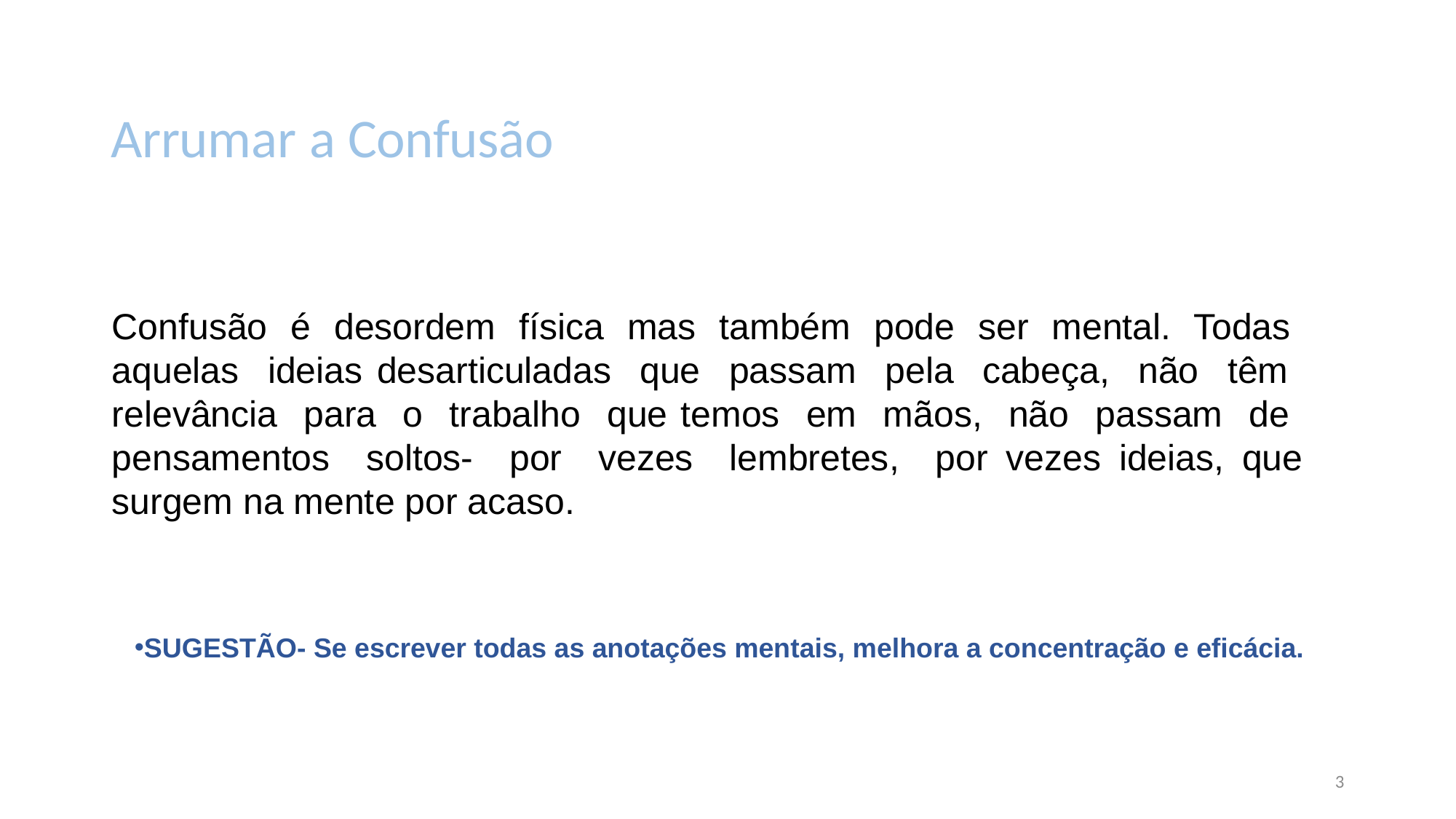

# Arrumar a Confusão
Confusão  é  desordem  física  mas  também  pode  ser  mental.  Todas  aquelas  ideias desarticuladas  que  passam  pela  cabeça,  não  têm  relevância  para  o  trabalho  que temos  em  mãos,  não  passam  de  pensamentos  soltos-  por  vezes  lembretes,  por vezes ideias, que surgem na mente por acaso.

SUGESTÃO- Se escrever todas as anotações mentais, melhora a concentração e eficácia.
3